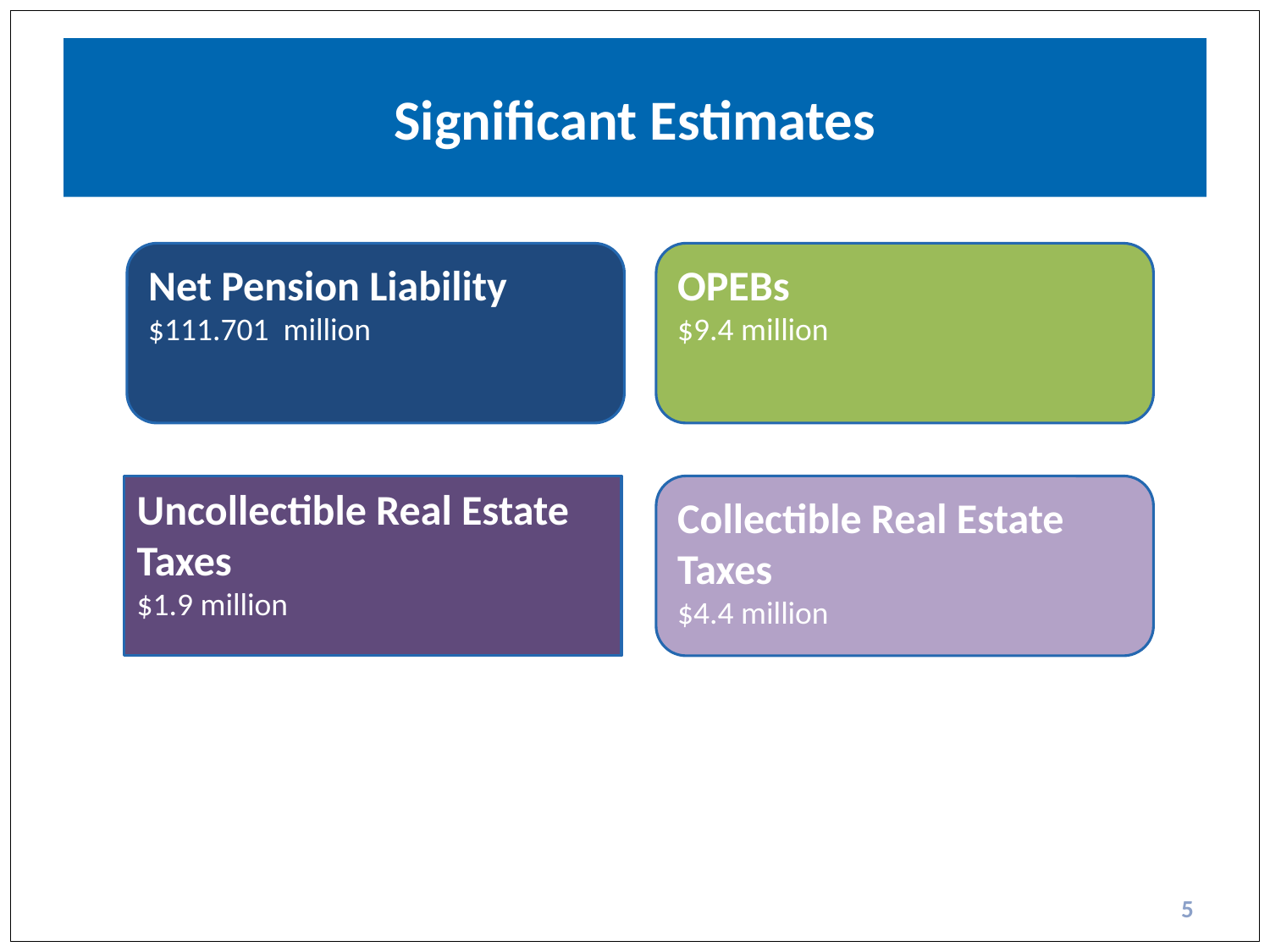

# Significant Estimates
Net Pension Liability
$111.701  million
OPEBs
$9.4 million
Uncollectible Real Estate Taxes
$1.9 million
Collectible Real Estate Taxes
$4.4 million
5